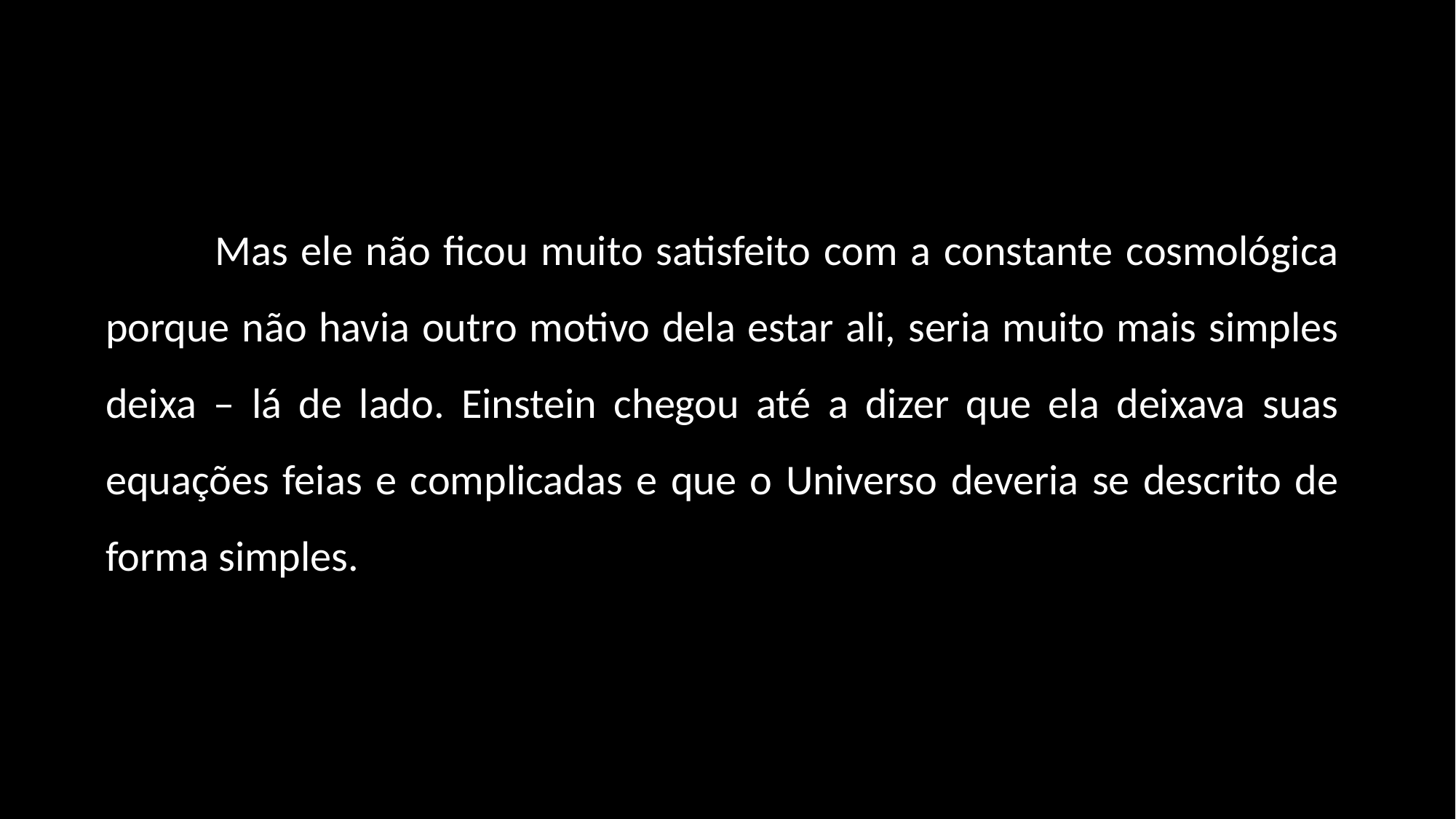

Mas ele não ficou muito satisfeito com a constante cosmológica porque não havia outro motivo dela estar ali, seria muito mais simples deixa – lá de lado. Einstein chegou até a dizer que ela deixava suas equações feias e complicadas e que o Universo deveria se descrito de forma simples.